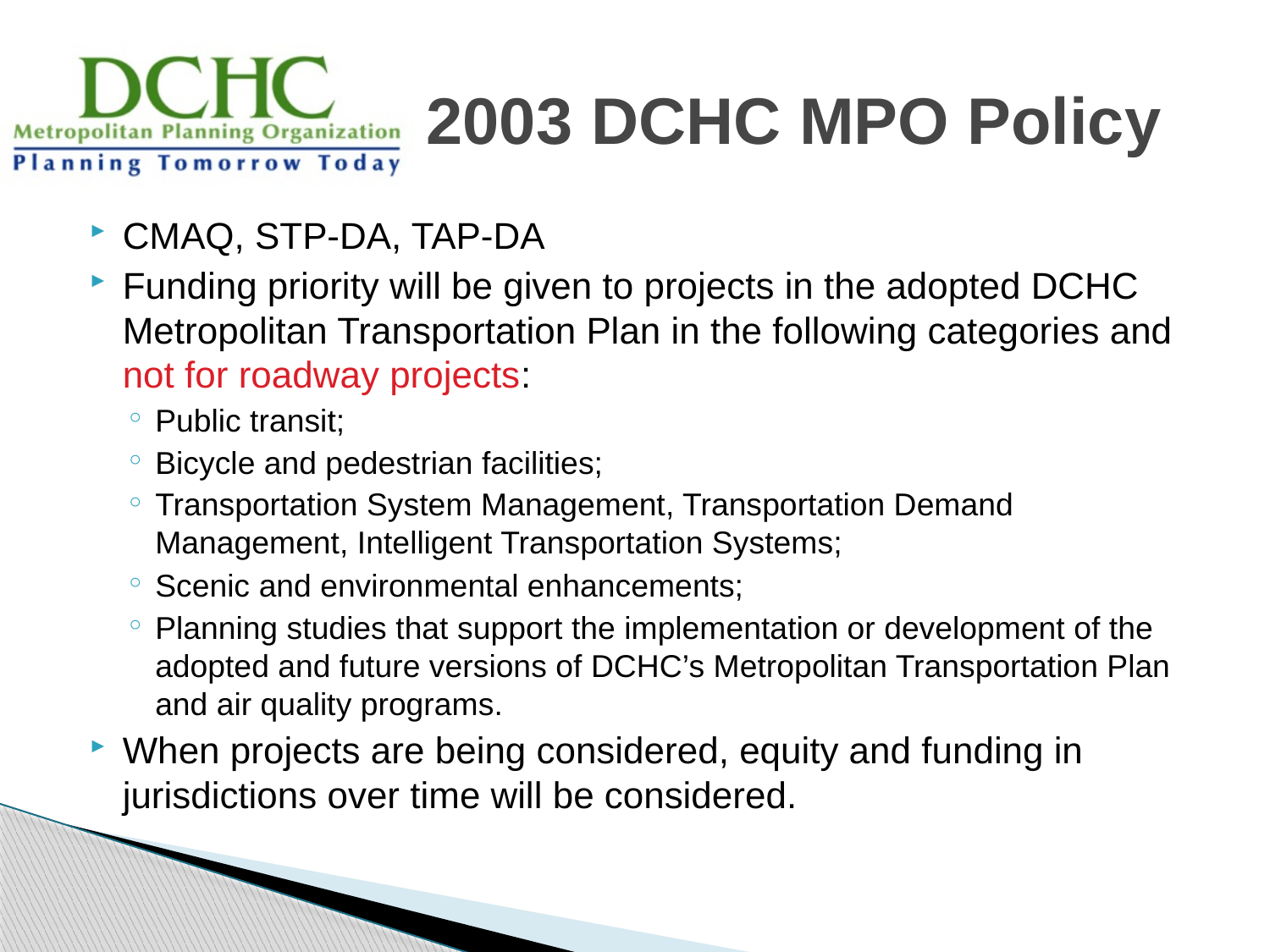

# 2003 DCHC MPO Policy
CMAQ, STP-DA, TAP-DA
Funding priority will be given to projects in the adopted DCHC Metropolitan Transportation Plan in the following categories and not for roadway projects:
Public transit;
Bicycle and pedestrian facilities;
Transportation System Management, Transportation Demand Management, Intelligent Transportation Systems;
Scenic and environmental enhancements;
Planning studies that support the implementation or development of the adopted and future versions of DCHC’s Metropolitan Transportation Plan and air quality programs.
When projects are being considered, equity and funding in jurisdictions over time will be considered.